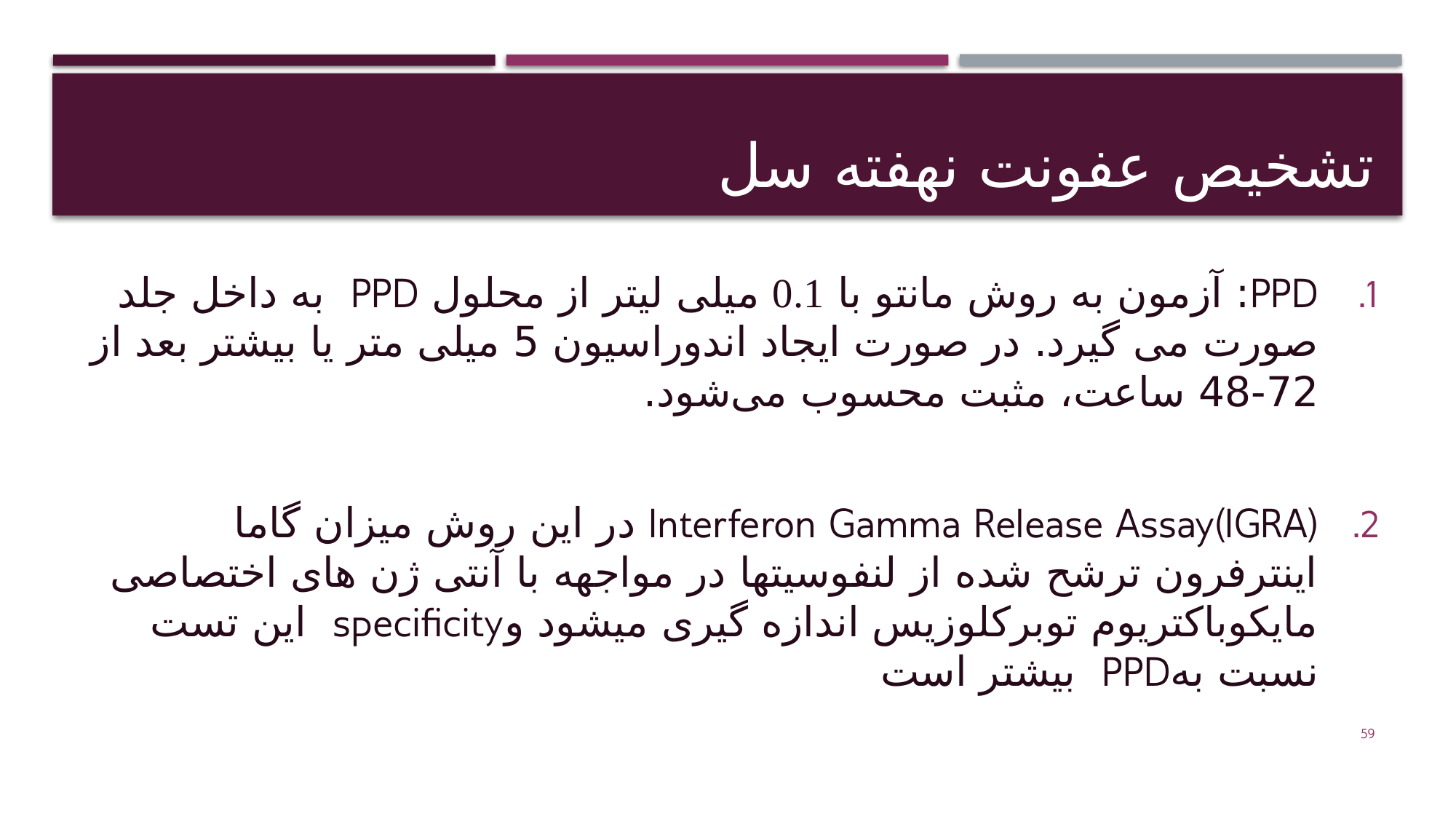

# تشخیص عفونت نهفته سل
PPD: آزمون به روش مانتو با 0.1 میلی لیتر از محلول PPD  به داخل جلد صورت می گیرد. در صورت ایجاد اندوراسیون 5 میلی متر یا بیشتر بعد از 72-48 ساعت، مثبت محسوب می‌شود.

Interferon Gamma Release Assay(IGRA) در این روش میزان گاما اینترفرون ترشح شده از لنفوسیتها در مواجهه با آنتی ژن های اختصاصی مایکوباکتریوم توبرکلوزیس اندازه گیری میشود وspecificity  این تست نسبت بهPPD  بیشتر است
59